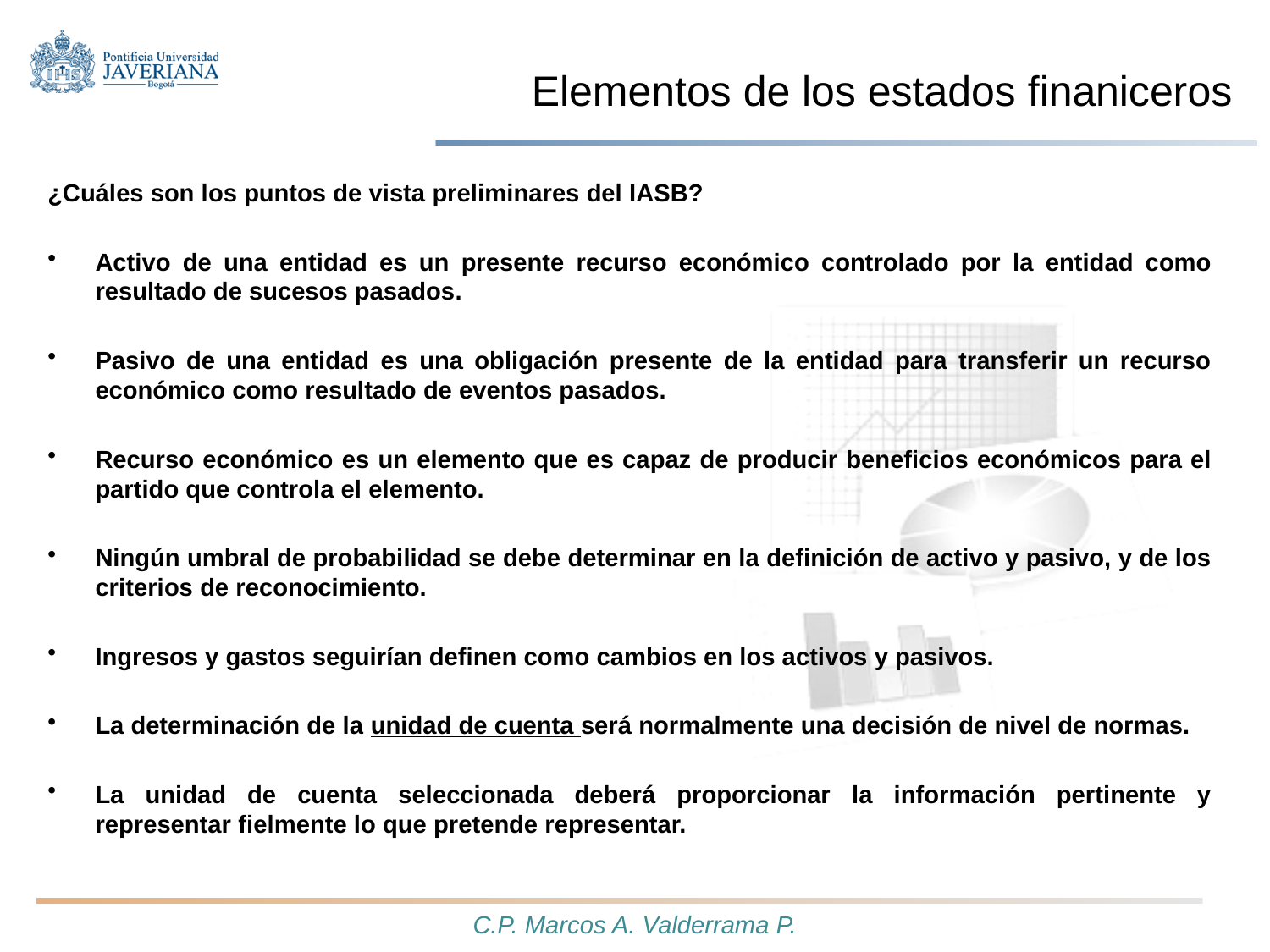

# Elementos de los estados finaniceros

¿Cuáles son los puntos de vista preliminares del IASB?

Activo de una entidad es un presente recurso económico controlado por la entidad como resultado de sucesos pasados​​.

Pasivo de una entidad es una obligación presente de la entidad para transferir un recurso económico como resultado de eventos pasados.

Recurso económico es un elemento que es capaz de producir beneficios económicos para el partido que controla el elemento.

Ningún umbral de probabilidad se debe determinar en la definición de activo y pasivo, y de los criterios de reconocimiento.

Ingresos y gastos seguirían definen como cambios en los activos y pasivos.

La determinación de la unidad de cuenta será normalmente una decisión de nivel de normas.

La unidad de cuenta seleccionada deberá proporcionar la información pertinente y representar fielmente lo que pretende representar.